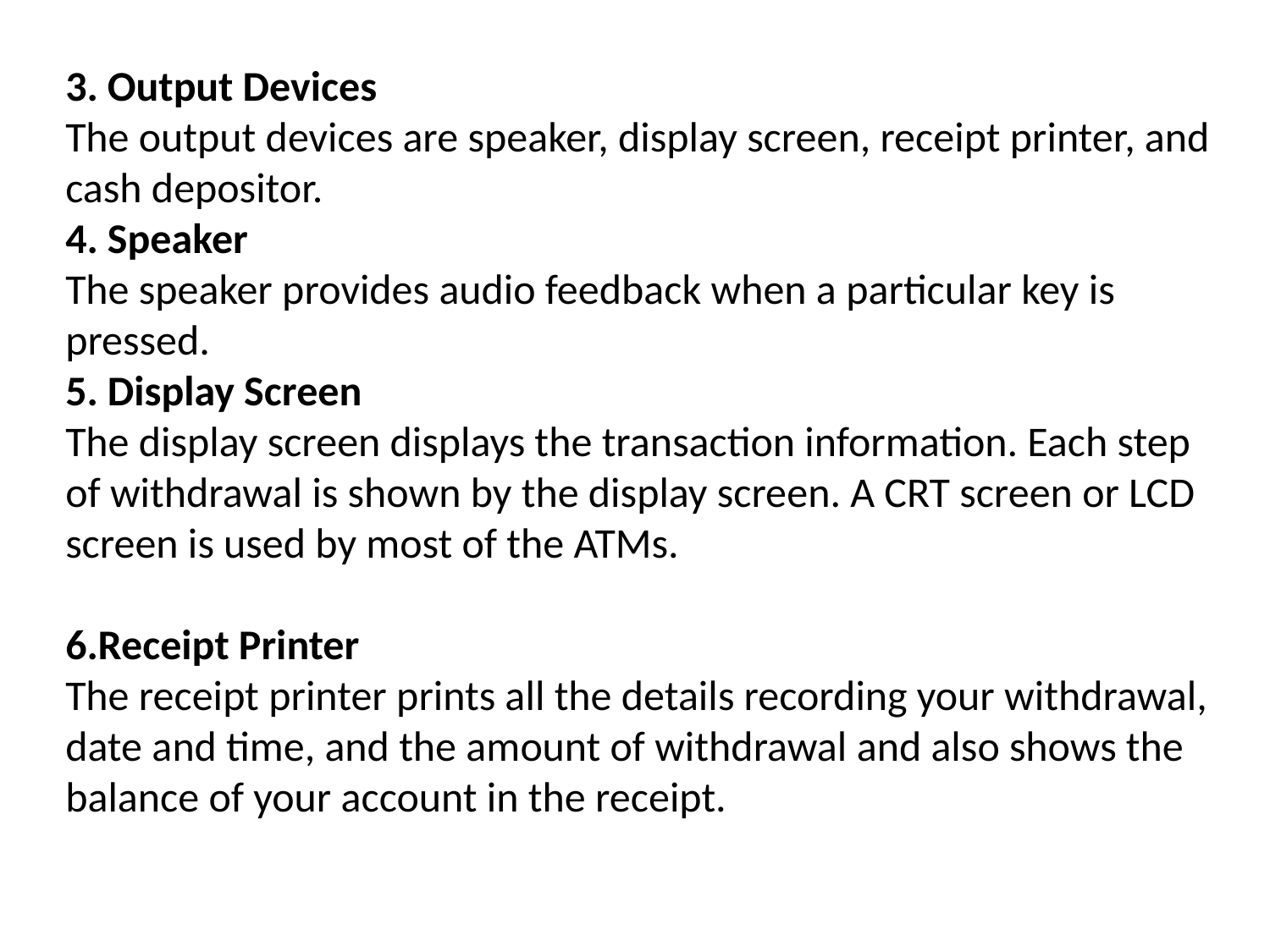

3. Output Devices
The output devices are speaker, display screen, receipt printer, and cash depositor.
4. Speaker
The speaker provides audio feedback when a particular key is pressed.
5. Display Screen
The display screen displays the transaction information. Each step of withdrawal is shown by the display screen. A CRT screen or LCD screen is used by most of the ATMs.

6.Receipt Printer
The receipt printer prints all the details recording your withdrawal, date and time, and the amount of withdrawal and also shows the balance of your account in the receipt.